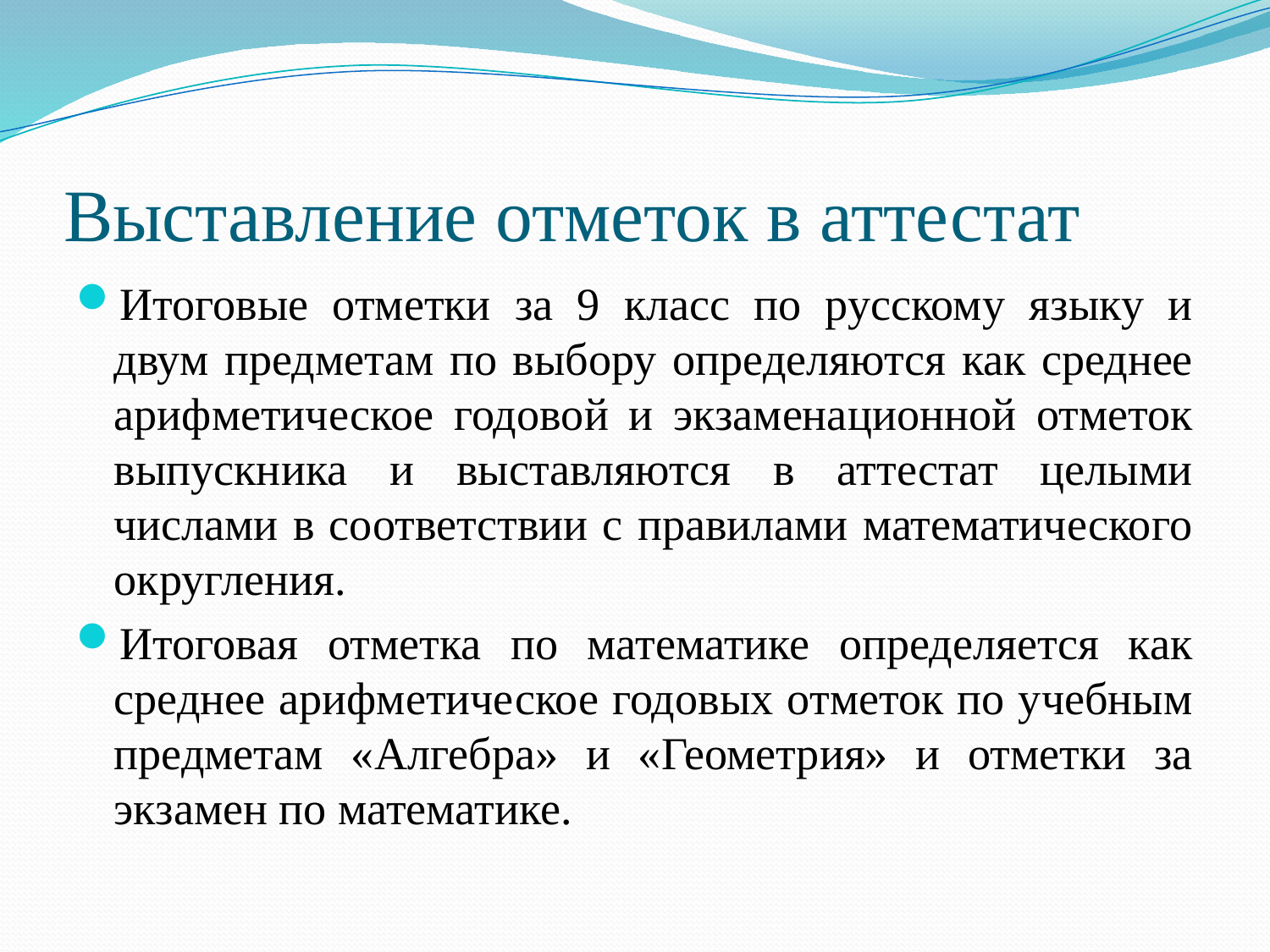

# Выставление отметок в аттестат
Итоговые отметки за 9 класс по русскому языку и двум предметам по выбору определяются как среднее арифметическое годовой и экзаменационной отметок выпускника и выставляются в аттестат целыми числами в соответствии с правилами математического округления.
Итоговая отметка по математике определяется как среднее арифметическое годовых отметок по учебным предметам «Алгебра» и «Геометрия» и отметки за экзамен по математике.